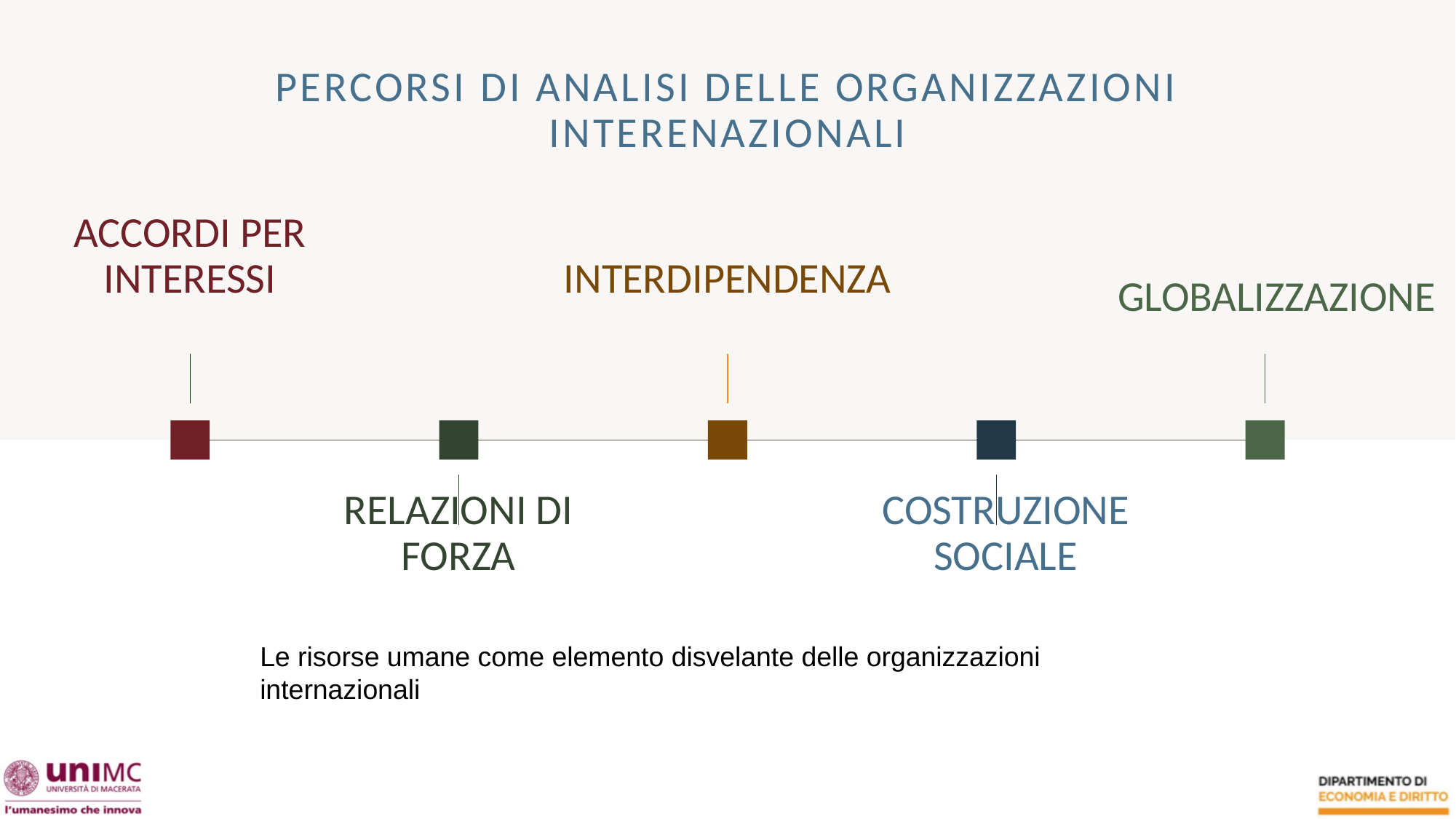

# Percorsi di analisi delle organizzazioni interenazionali
Accordi per interessi
Interdipendenza
Globalizzazione
Relazioni di forza
Costruzione sociale
Le risorse umane come elemento disvelante delle organizzazioni internazionali